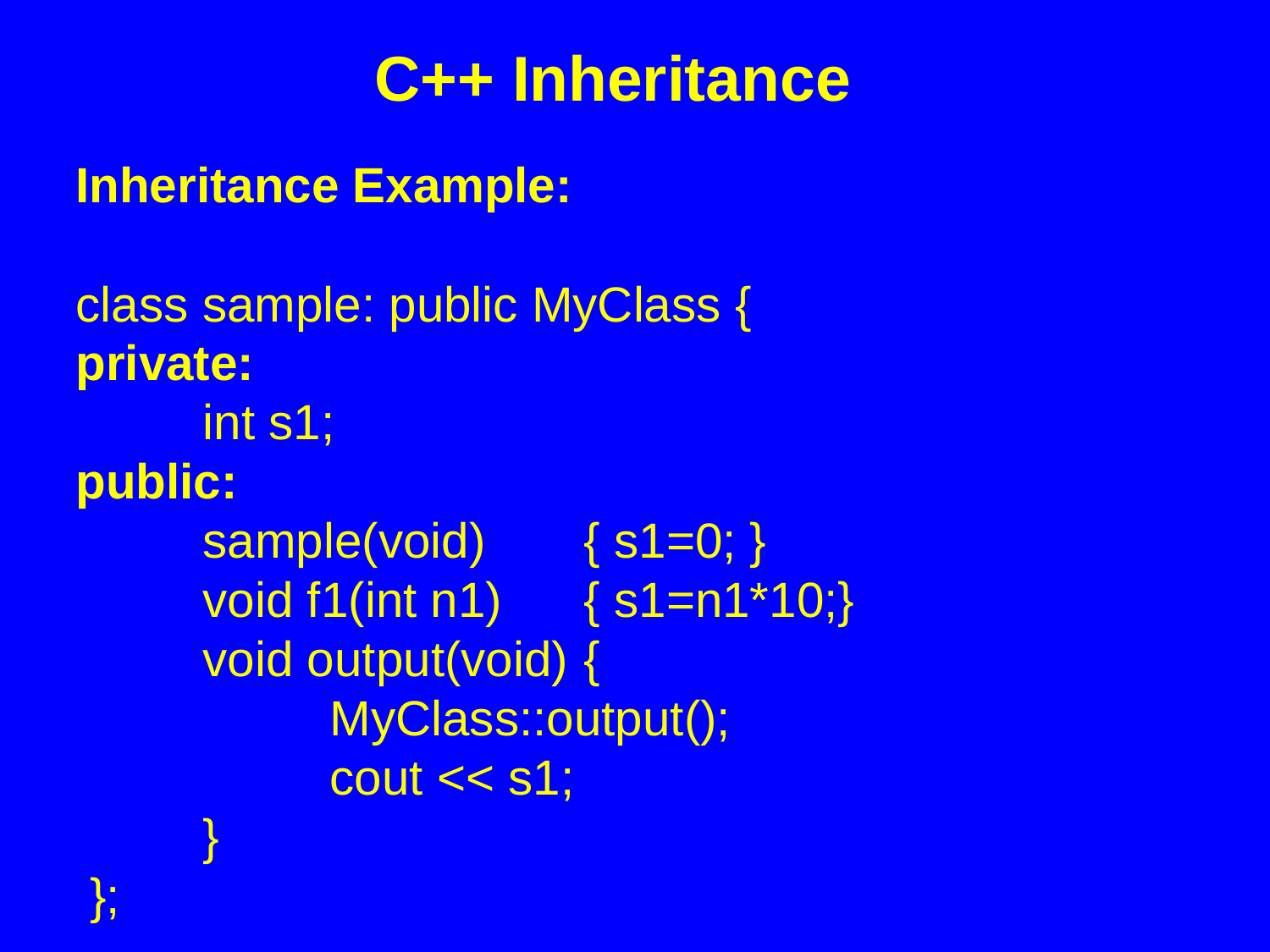

C++ Inheritance
Inheritance Example:

class sample: public MyClass {
private:
 	int s1;
public:
   	sample(void) 	{ s1=0; }
 	void f1(int n1)	{ s1=n1*10;}
 	void output(void) 	{
		MyClass::output();
		cout << s1;
	}
 };